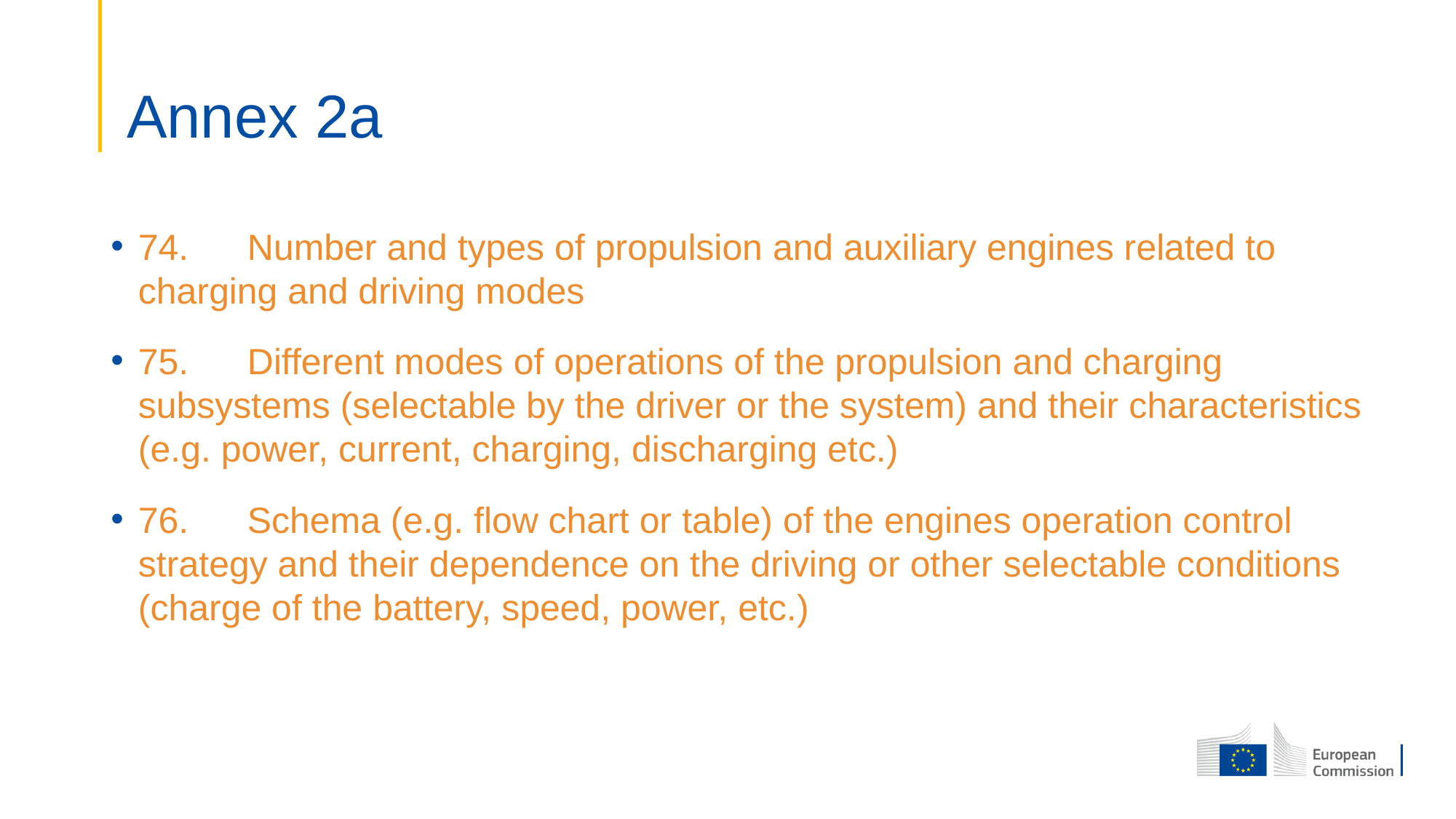

# Annex 2a
74. 	Number and types of propulsion and auxiliary engines related to charging and driving modes
75. 	Different modes of operations of the propulsion and charging subsystems (selectable by the driver or the system) and their characteristics (e.g. power, current, charging, discharging etc.)
76.	Schema (e.g. flow chart or table) of the engines operation control strategy and their dependence on the driving or other selectable conditions (charge of the battery, speed, power, etc.)